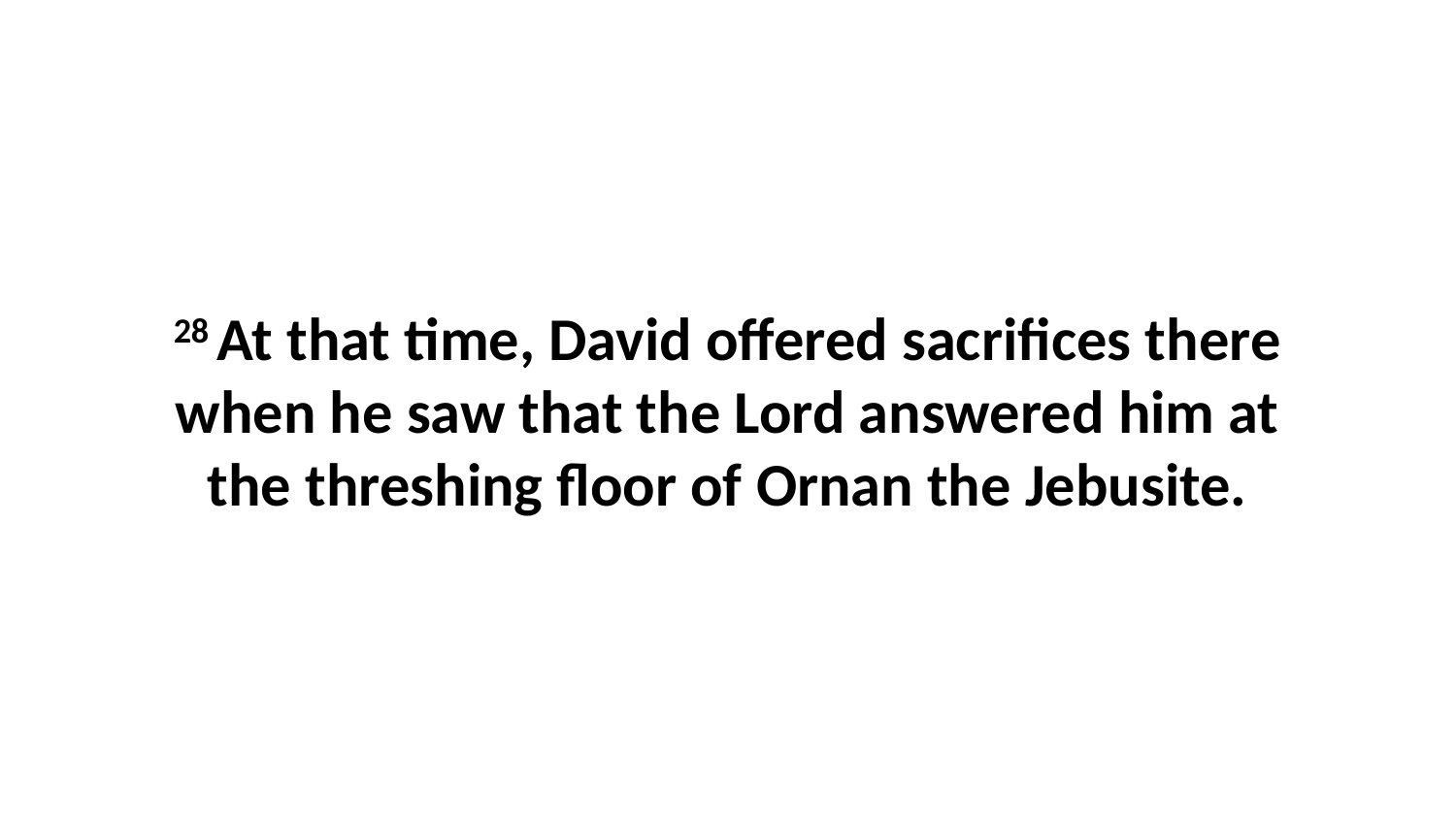

28 At that time, David offered sacrifices there when he saw that the Lord answered him at the threshing floor of Ornan the Jebusite.